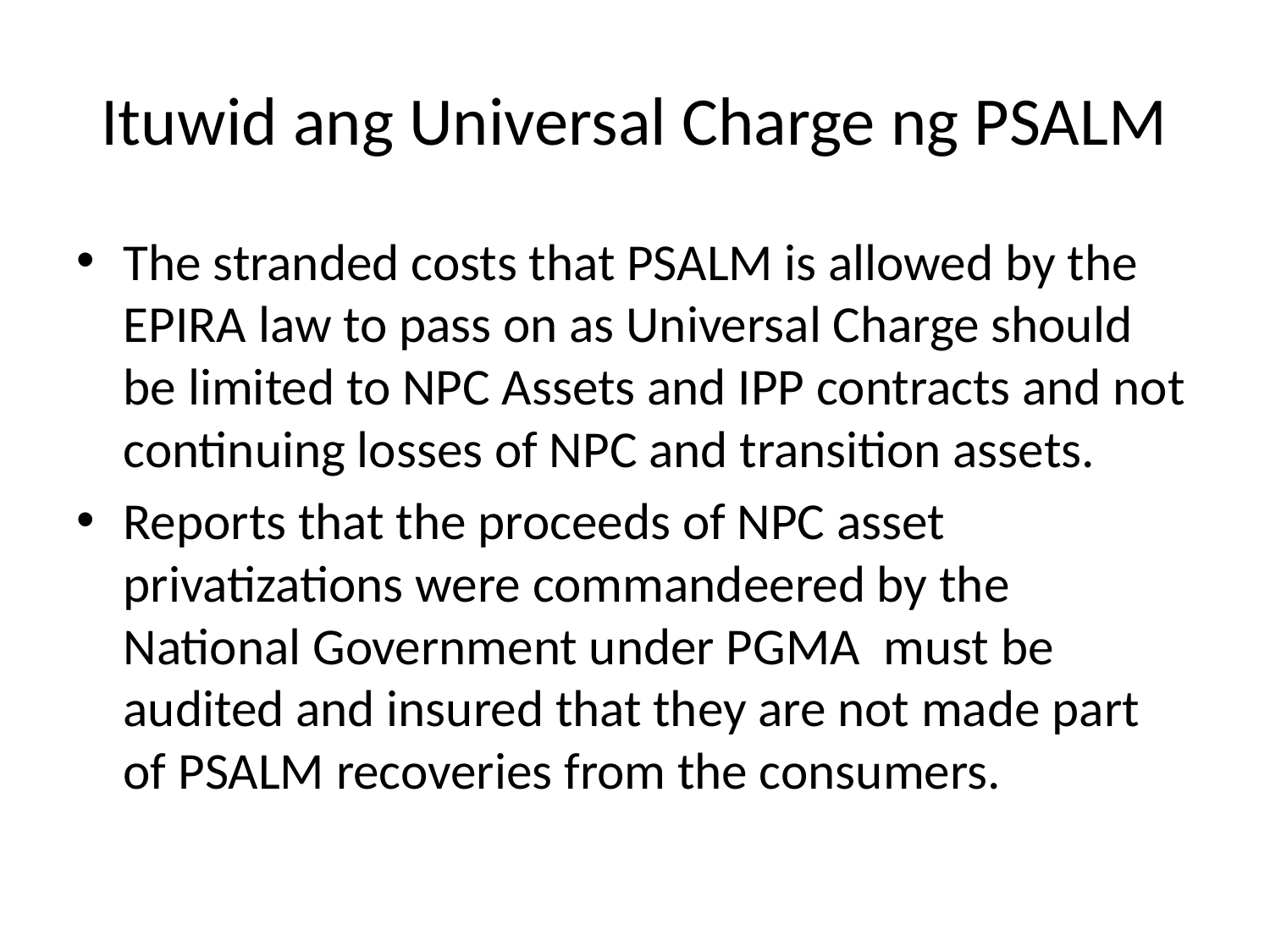

# Ituwid ang Universal Charge ng PSALM
The stranded costs that PSALM is allowed by the EPIRA law to pass on as Universal Charge should be limited to NPC Assets and IPP contracts and not continuing losses of NPC and transition assets.
Reports that the proceeds of NPC asset privatizations were commandeered by the National Government under PGMA  must be audited and insured that they are not made part of PSALM recoveries from the consumers.